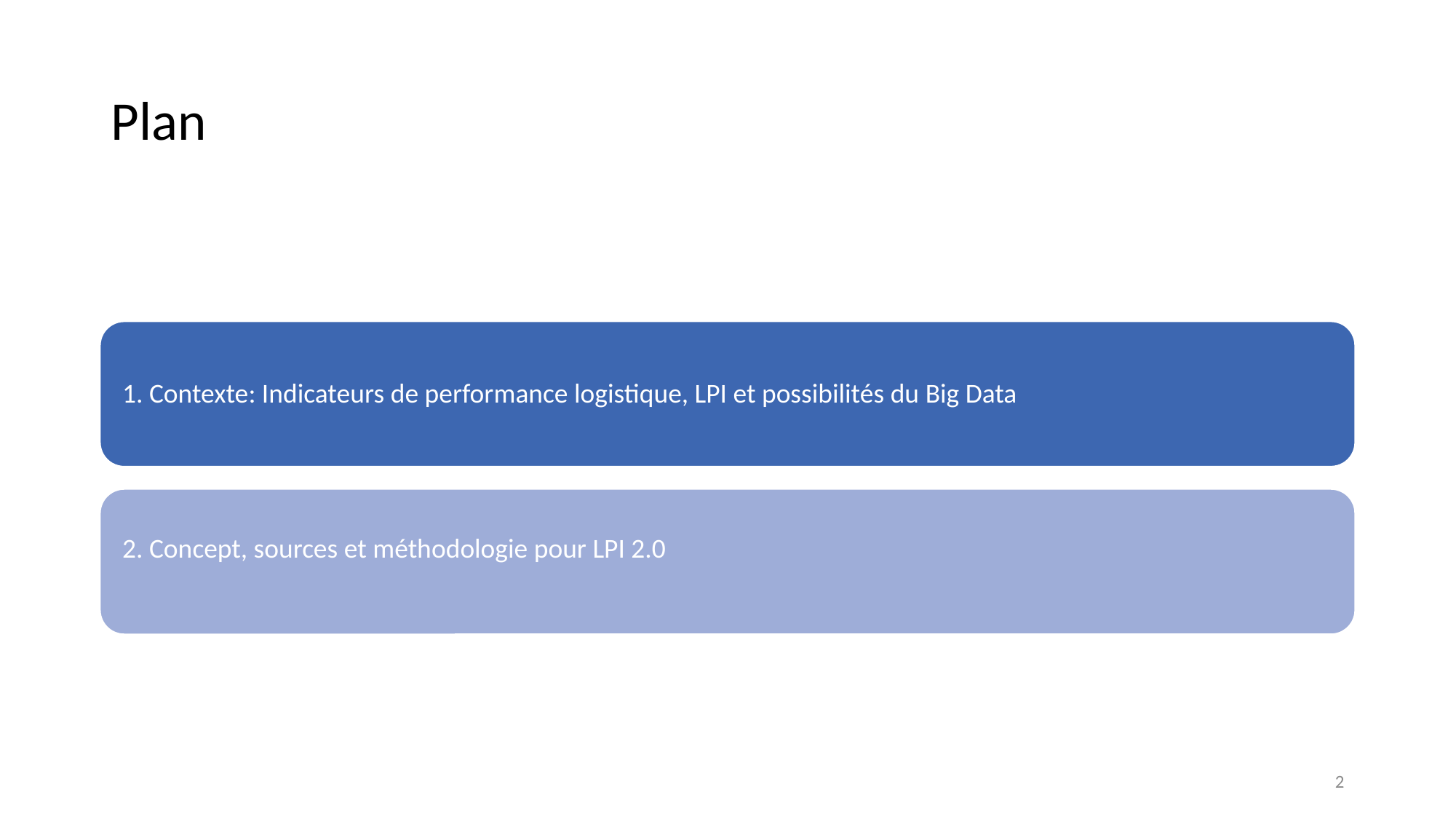

# Plan
1. Contexte: Indicateurs de performance logistique, LPI et possibilités du Big Data
2. Concept, sources et méthodologie pour LPI 2.0

2